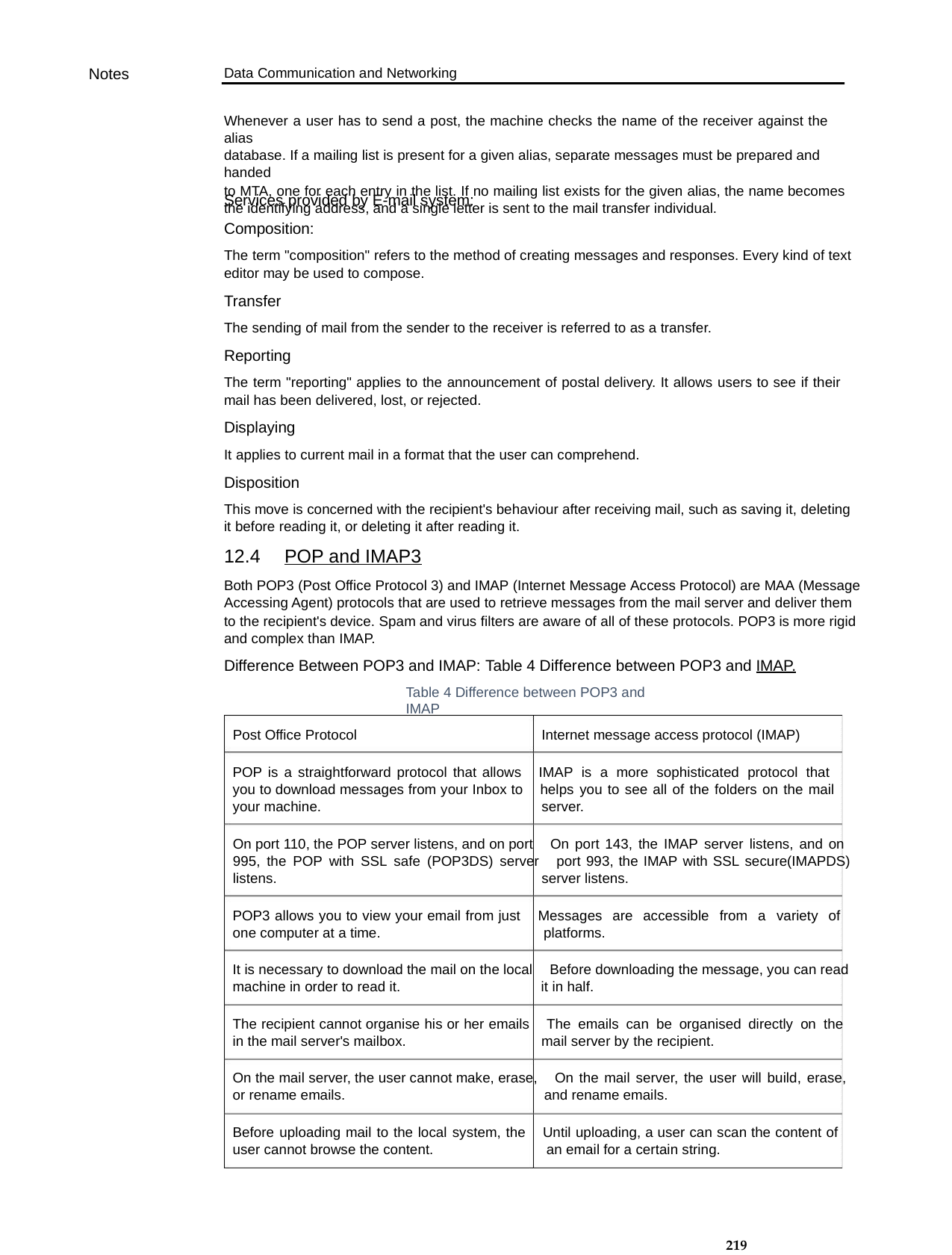

Notes
Data Communication and Networking

Whenever a user has to send a post, the machine checks the name of the receiver against the alias
database. If a mailing list is present for a given alias, separate messages must be prepared and handed
to MTA, one for each entry in the list. If no mailing list exists for the given alias, the name becomes
the identifying address, and a single letter is sent to the mail transfer individual.
Services provided by E-mail system:
Composition:
The term "composition" refers to the method of creating messages and responses. Every kind of text
editor may be used to compose.
Transfer
The sending of mail from the sender to the receiver is referred to as a transfer.
Reporting
The term "reporting" applies to the announcement of postal delivery. It allows users to see if their
mail has been delivered, lost, or rejected.
Displaying
It applies to current mail in a format that the user can comprehend.
Disposition
This move is concerned with the recipient's behaviour after receiving mail, such as saving it, deleting
it before reading it, or deleting it after reading it.
12.4 POP and IMAP3
Both POP3 (Post Office Protocol 3) and IMAP (Internet Message Access Protocol) are MAA (Message
Accessing Agent) protocols that are used to retrieve messages from the mail server and deliver them
to the recipient's device. Spam and virus filters are aware of all of these protocols. POP3 is more rigid
and complex than IMAP.
Difference Between POP3 and IMAP: Table 4 Difference between POP3 and IMAP.
Table 4 Difference between POP3 and IMAP

Post Office Protocol
Internet message access protocol (IMAP)
POP is a straightforward protocol that allows IMAP is a more sophisticated protocol that
you to download messages from your Inbox to helps you to see all of the folders on the mail
your machine.
server.
On port 110, the POP server listens, and on port On port 143, the IMAP server listens, and on
995, the POP with SSL safe (POP3DS) server port 993, the IMAP with SSL secure(IMAPDS)
listens.
server listens.
POP3 allows you to view your email from just Messages are accessible from a variety of
one computer at a time. platforms.
It is necessary to download the mail on the local Before downloading the message, you can read
machine in order to read it. it in half.
The recipient cannot organise his or her emails The emails can be organised directly on the
in the mail server's mailbox. mail server by the recipient.
On the mail server, the user cannot make, erase, On the mail server, the user will build, erase,
or rename emails. and rename emails.
Before uploading mail to the local system, the Until uploading, a user can scan the content of
user cannot browse the content. an email for a certain string.
219